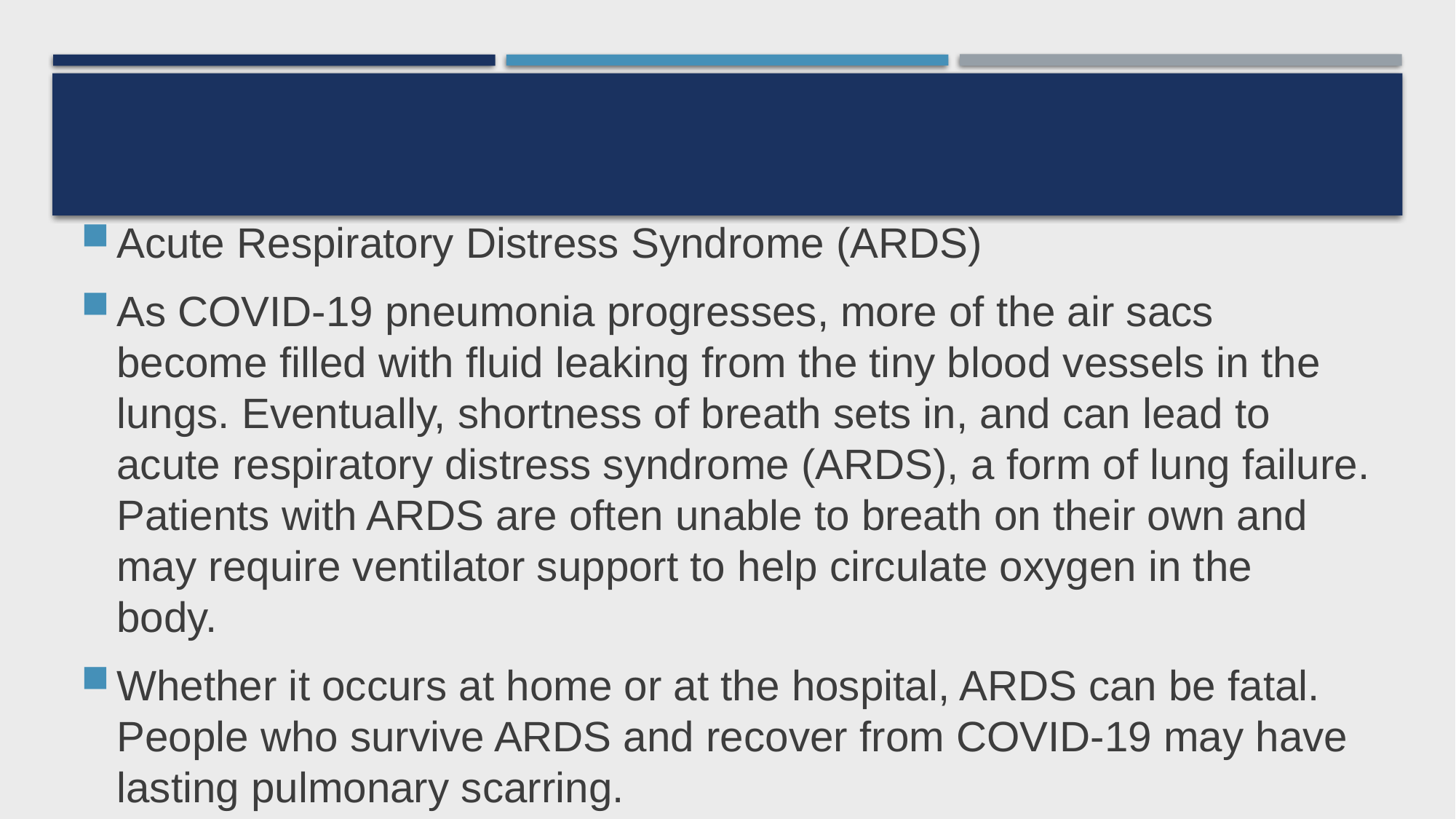

Acute Respiratory Distress Syndrome (ARDS)
As COVID-19 pneumonia progresses, more of the air sacs become filled with fluid leaking from the tiny blood vessels in the lungs. Eventually, shortness of breath sets in, and can lead to acute respiratory distress syndrome (ARDS), a form of lung failure. Patients with ARDS are often unable to breath on their own and may require ventilator support to help circulate oxygen in the body.
Whether it occurs at home or at the hospital, ARDS can be fatal. People who survive ARDS and recover from COVID-19 may have lasting pulmonary scarring.